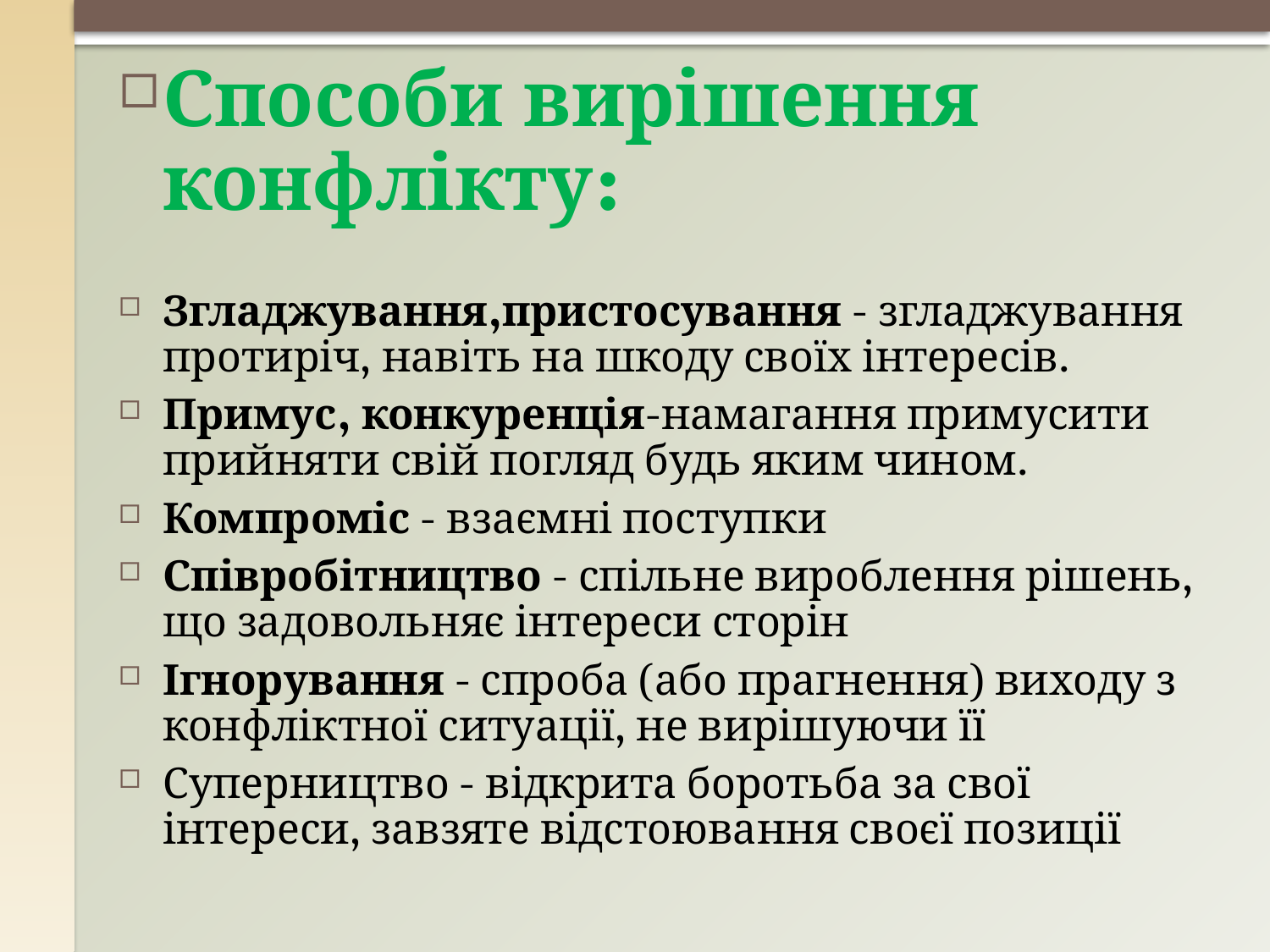

# Способи вирішення конфлікту:

Згладжування,пристосування - згладжування протиріч, навіть на шкоду своїх інтересів.
Примус, конкуренція-намагання примусити прийняти свій погляд будь яким чином.
Компроміс - взаємні поступки
Співробітництво - спільне вироблення рішень, що задовольняє інтереси сторін
Ігнорування - спроба (або прагнення) виходу з конфліктної ситуації, не вирішуючи її
Суперництво - відкрита боротьба за свої інтереси, завзяте відстоювання своєї позиції